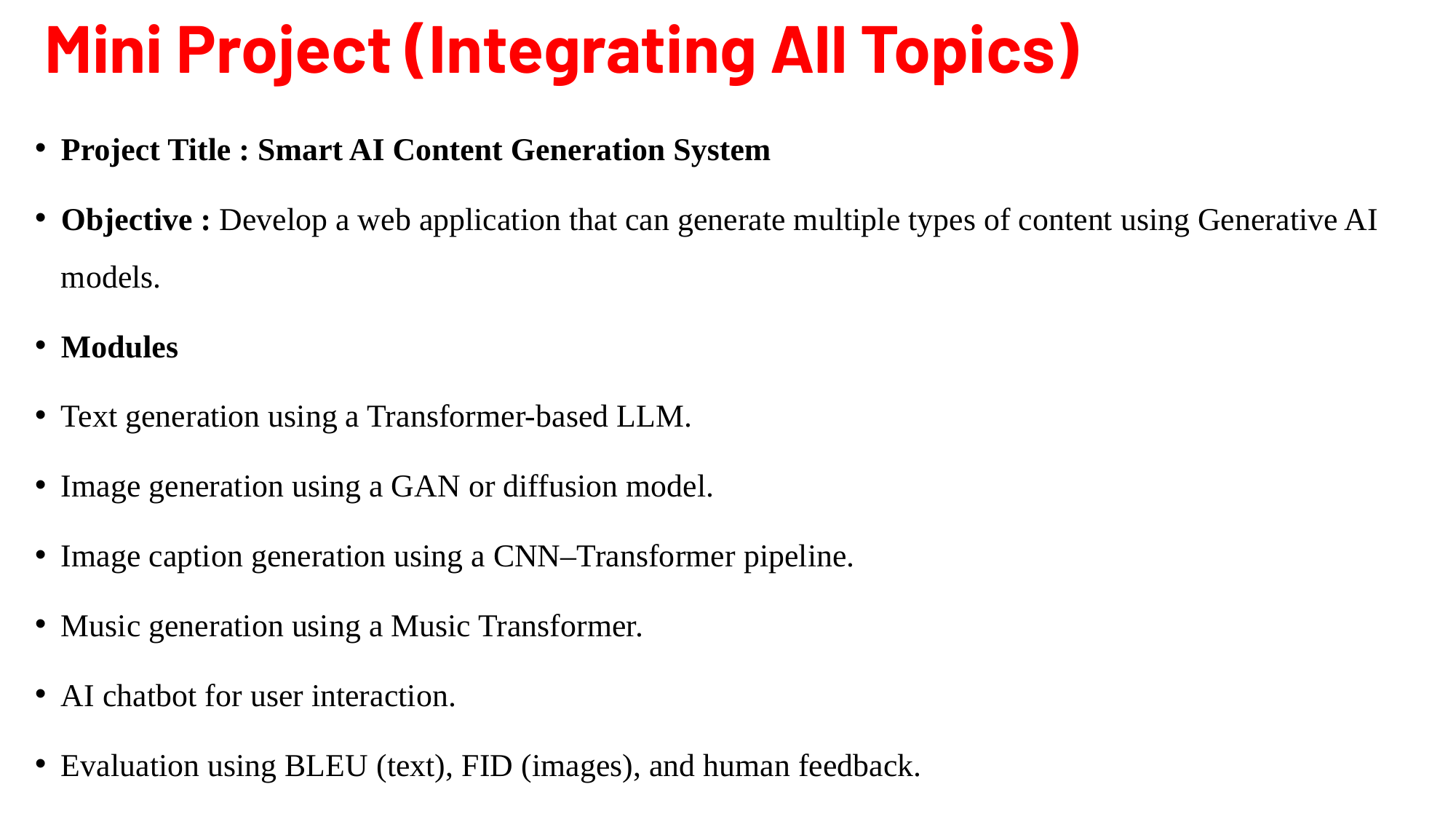

# Mini Project (Integrating All Topics)
Project Title : Smart AI Content Generation System
Objective : Develop a web application that can generate multiple types of content using Generative AI models.
Modules
Text generation using a Transformer-based LLM.
Image generation using a GAN or diffusion model.
Image caption generation using a CNN–Transformer pipeline.
Music generation using a Music Transformer.
AI chatbot for user interaction.
Evaluation using BLEU (text), FID (images), and human feedback.